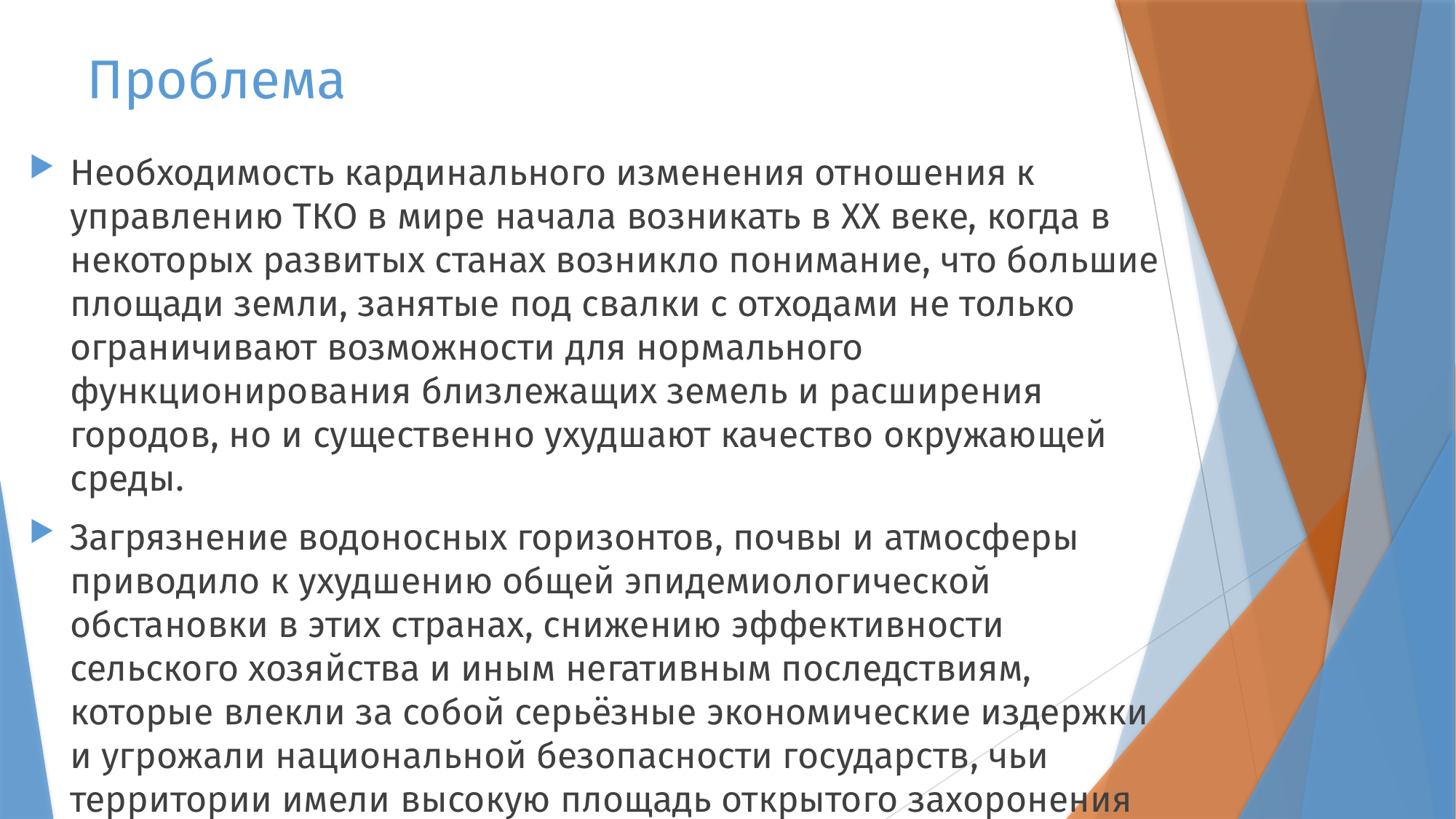

# Проблема
Необходимость кардинального изменения отношения к управлению ТКО в мире начала возникать в ХХ веке, когда в некоторых развитых станах возникло понимание, что большие площади земли, занятые под свалки с отходами не только ограничивают возможности для нормального функционирования близлежащих земель и расширения городов, но и существенно ухудшают качество окружающей среды.
Загрязнение водоносных горизонтов, почвы и атмосферы приводило к ухудшению общей эпидемиологической обстановки в этих странах, снижению эффективности сельского хозяйства и иным негативным последствиям, которые влекли за собой серьёзные экономические издержки и угрожали национальной безопасности государств, чьи территории имели высокую площадь открытого захоронения отходов на свалках.